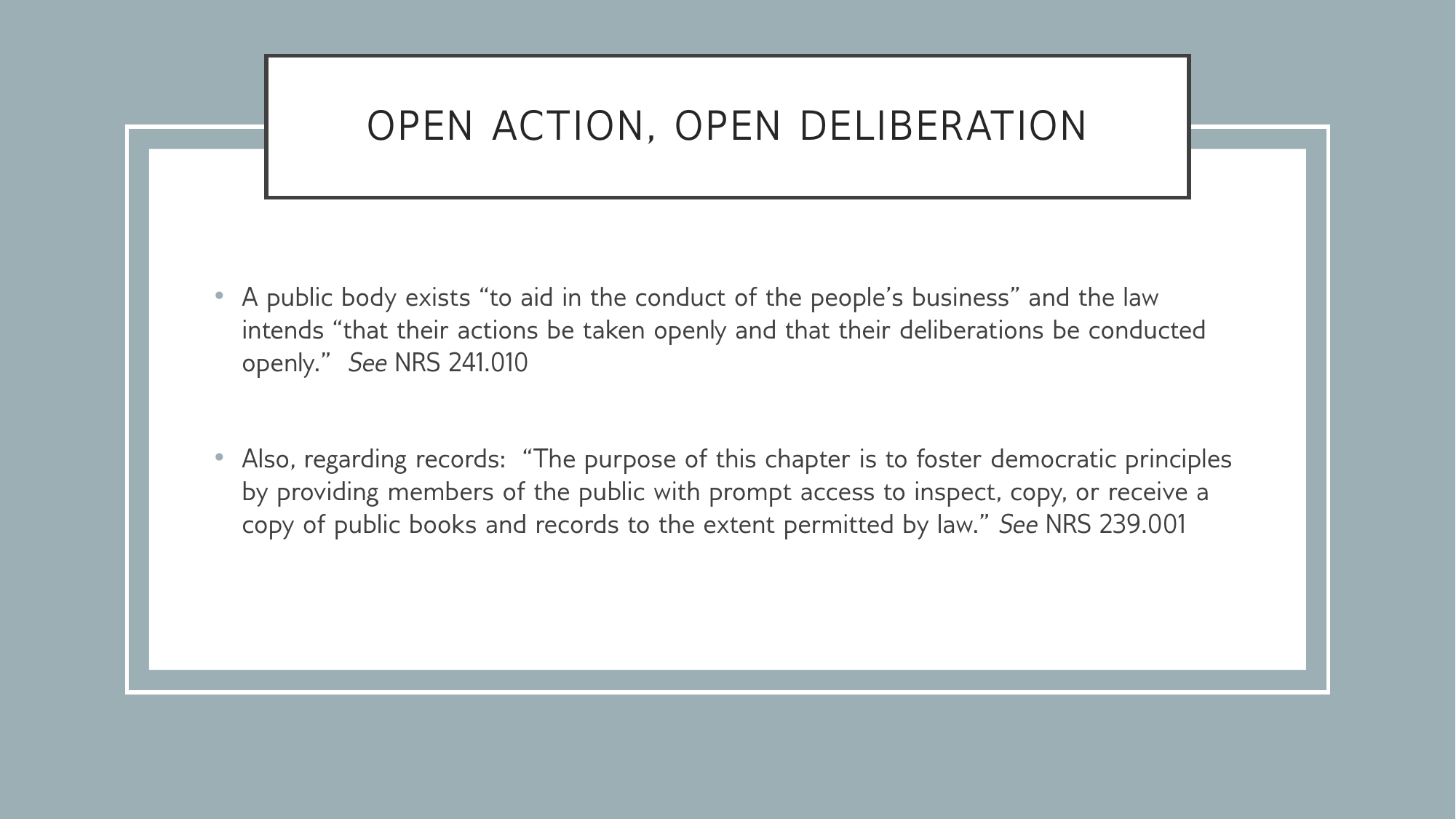

# Open Action, Open Deliberation

A public body exists “to aid in the conduct of the people’s business” and the law intends “that their actions be taken openly and that their deliberations be conducted openly.”  See NRS 241.010

Also, regarding records:  “The purpose of this chapter is to foster democratic principles by providing members of the public with prompt access to inspect, copy, or receive a copy of public books and records to the extent permitted by law.” See NRS 239.001